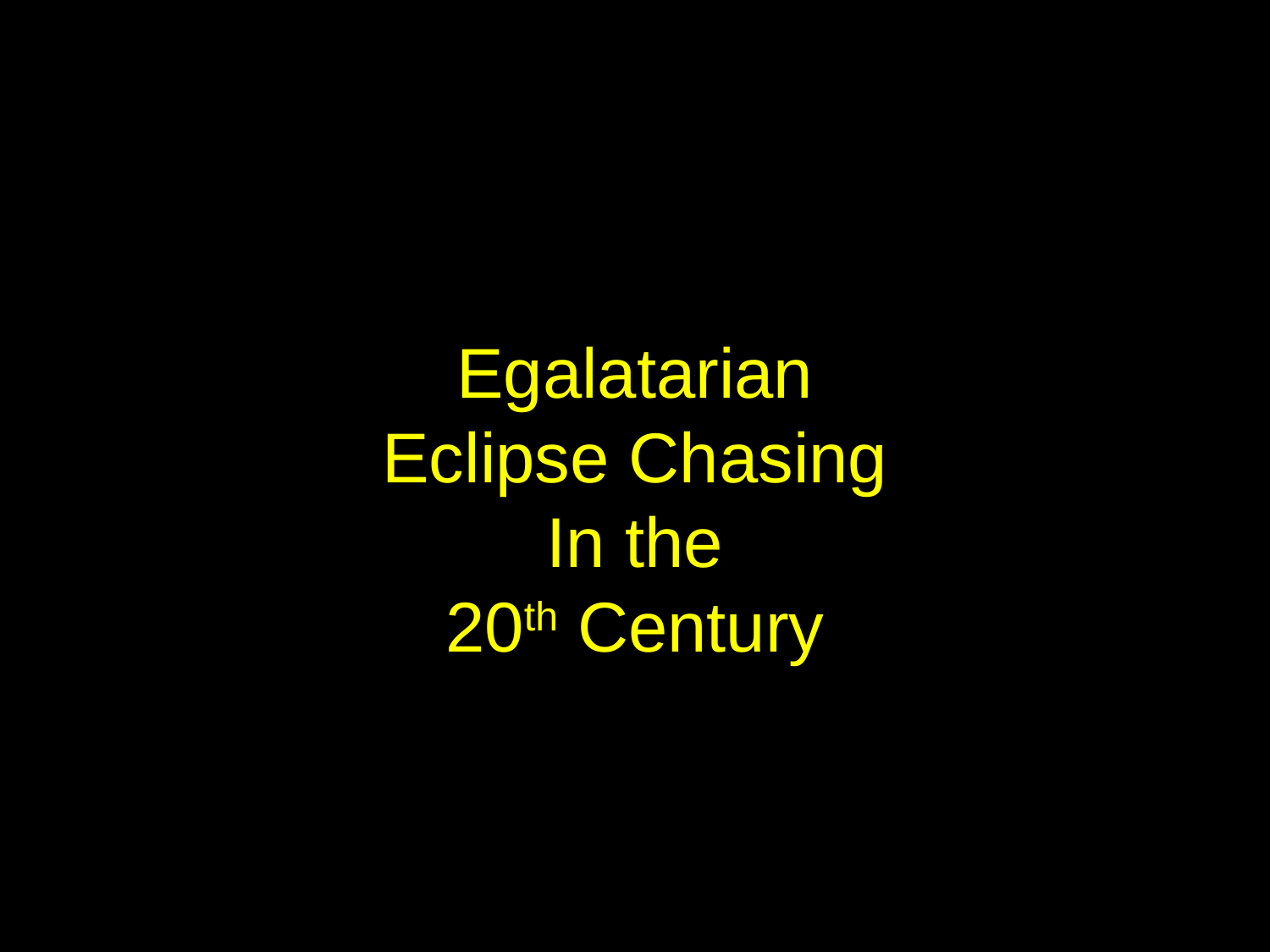

Egalatarian
Eclipse Chasing
In the
20th Century